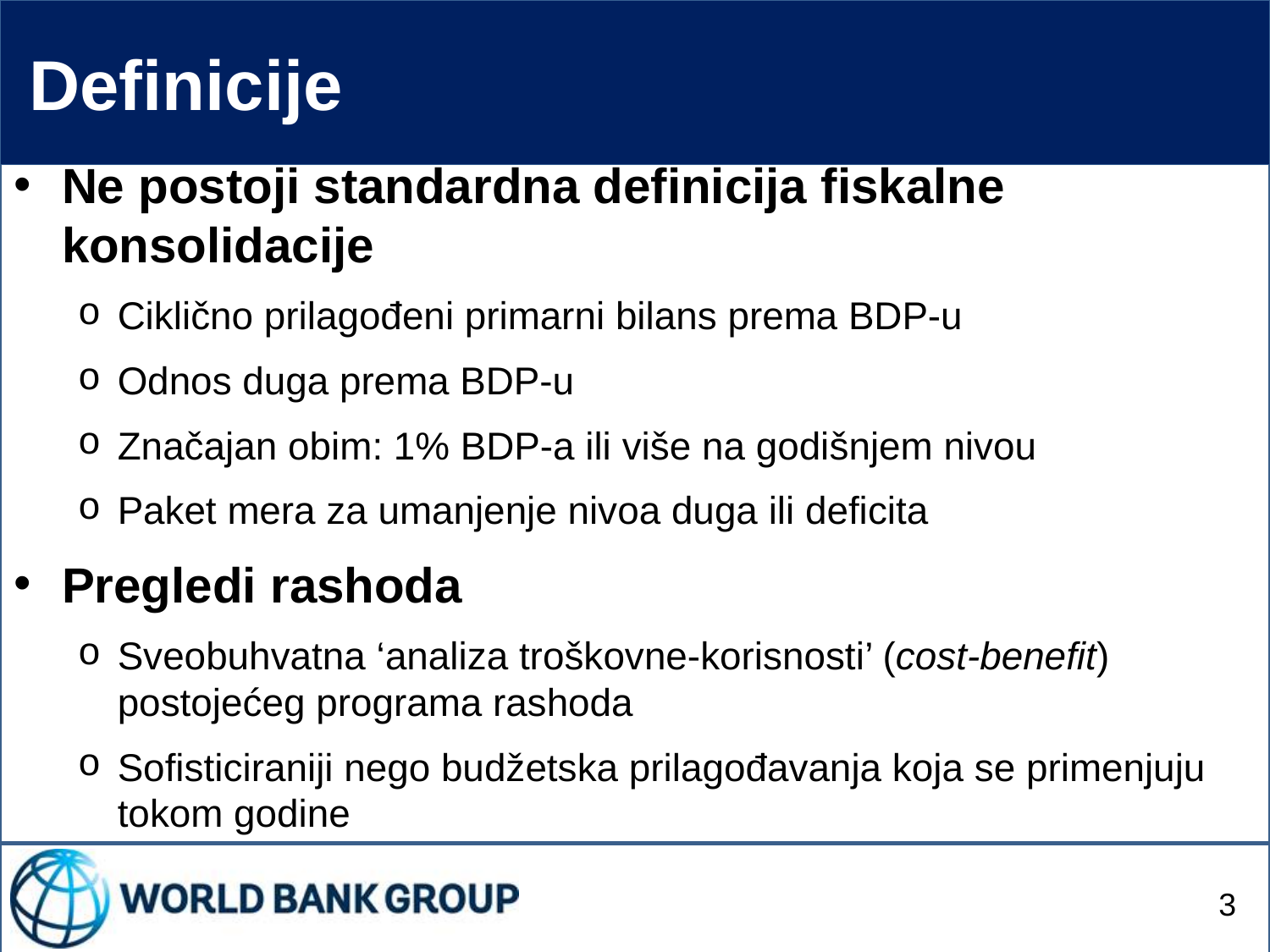

# Definicije
Ne postoji standardna definicija fiskalne konsolidacije
Ciklično prilagođeni primarni bilans prema BDP-u
Odnos duga prema BDP-u
Značajan obim: 1% BDP-a ili više na godišnjem nivou
Paket mera za umanjenje nivoa duga ili deficita
Pregledi rashoda
Sveobuhvatna ‘analiza troškovne-korisnosti’ (cost-benefit) postojećeg programa rashoda
Sofisticiraniji nego budžetska prilagođavanja koja se primenjuju tokom godine
3